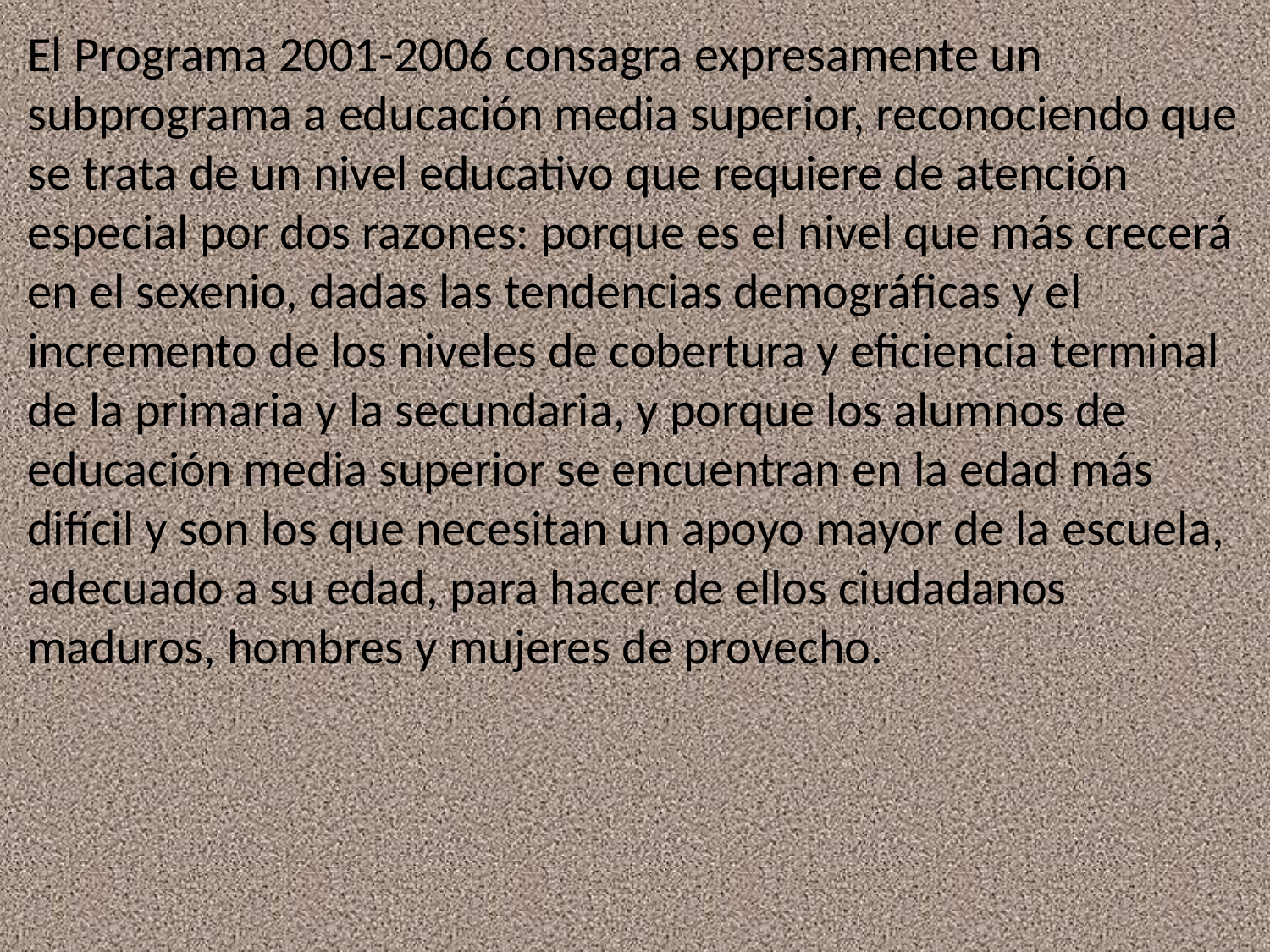

El Programa 2001-2006 consagra expresamente un subprograma a educación media superior, reconociendo que se trata de un nivel educativo que requiere de atención especial por dos razones: porque es el nivel que más crecerá en el sexenio, dadas las tendencias demográficas y el incremento de los niveles de cobertura y eficiencia terminal de la primaria y la secundaria, y porque los alumnos de educación media superior se encuentran en la edad más difícil y son los que necesitan un apoyo mayor de la escuela, adecuado a su edad, para hacer de ellos ciudadanos maduros, hombres y mujeres de provecho.